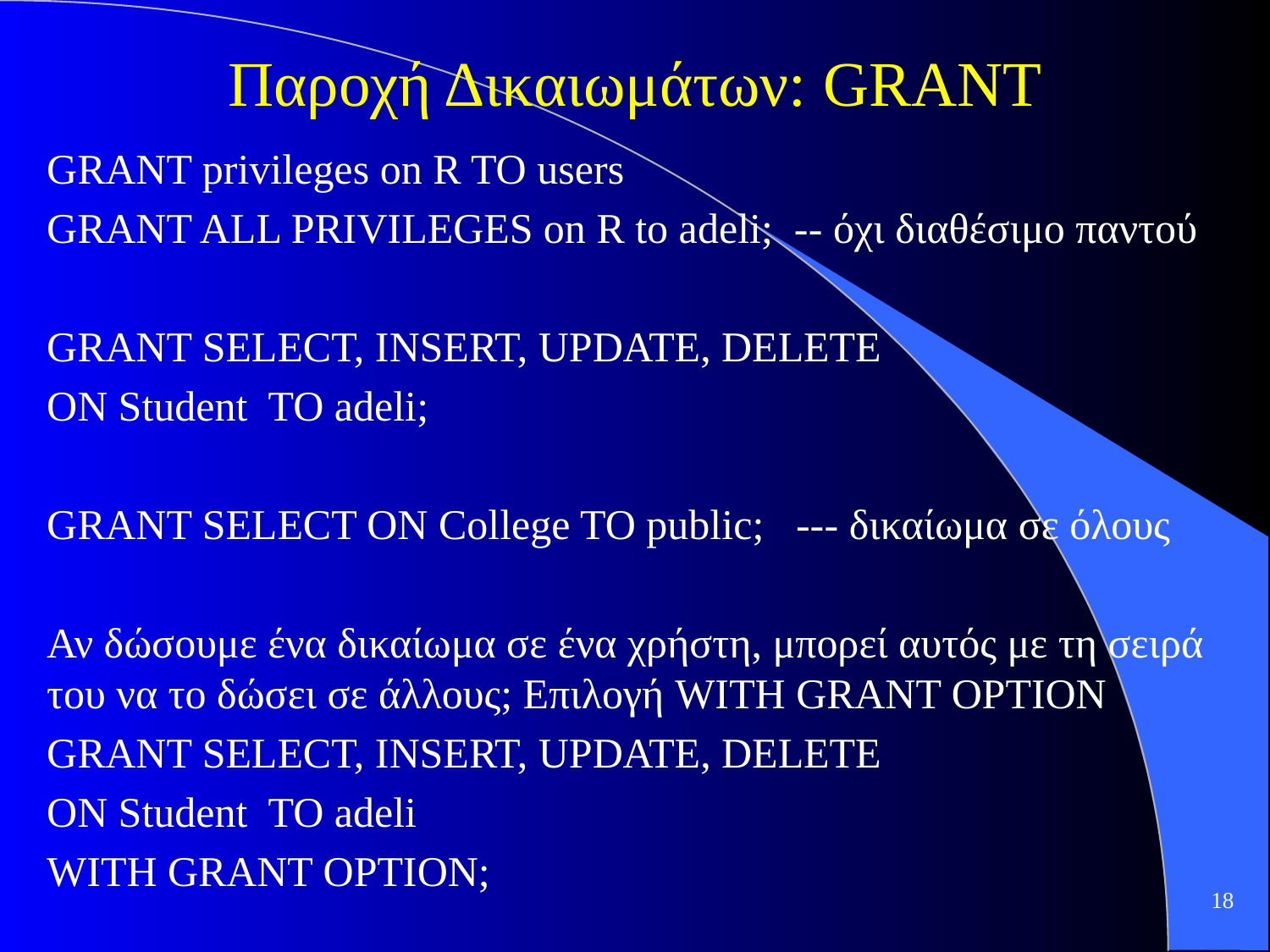

# Παροχή Δικαιωμάτων: GRANT
GRANT privileges on R TO users
GRANT ALL PRIVILEGES on R to adeli;  -- όχι διαθέσιμο παντού

GRANT SELECT, INSERT, UPDATE, DELETE
ON Student  TO adeli;

GRANT SELECT ON College TO public;   --- δικαίωμα σε όλους

Αν δώσουμε ένα δικαίωμα σε ένα χρήστη, μπορεί αυτός με τη σειρά του να το δώσει σε άλλους; Επιλογή WITH GRANT OPTION
GRANT SELECT, INSERT, UPDATE, DELETE
ON Student  TO adeli
WITH GRANT OPTION;